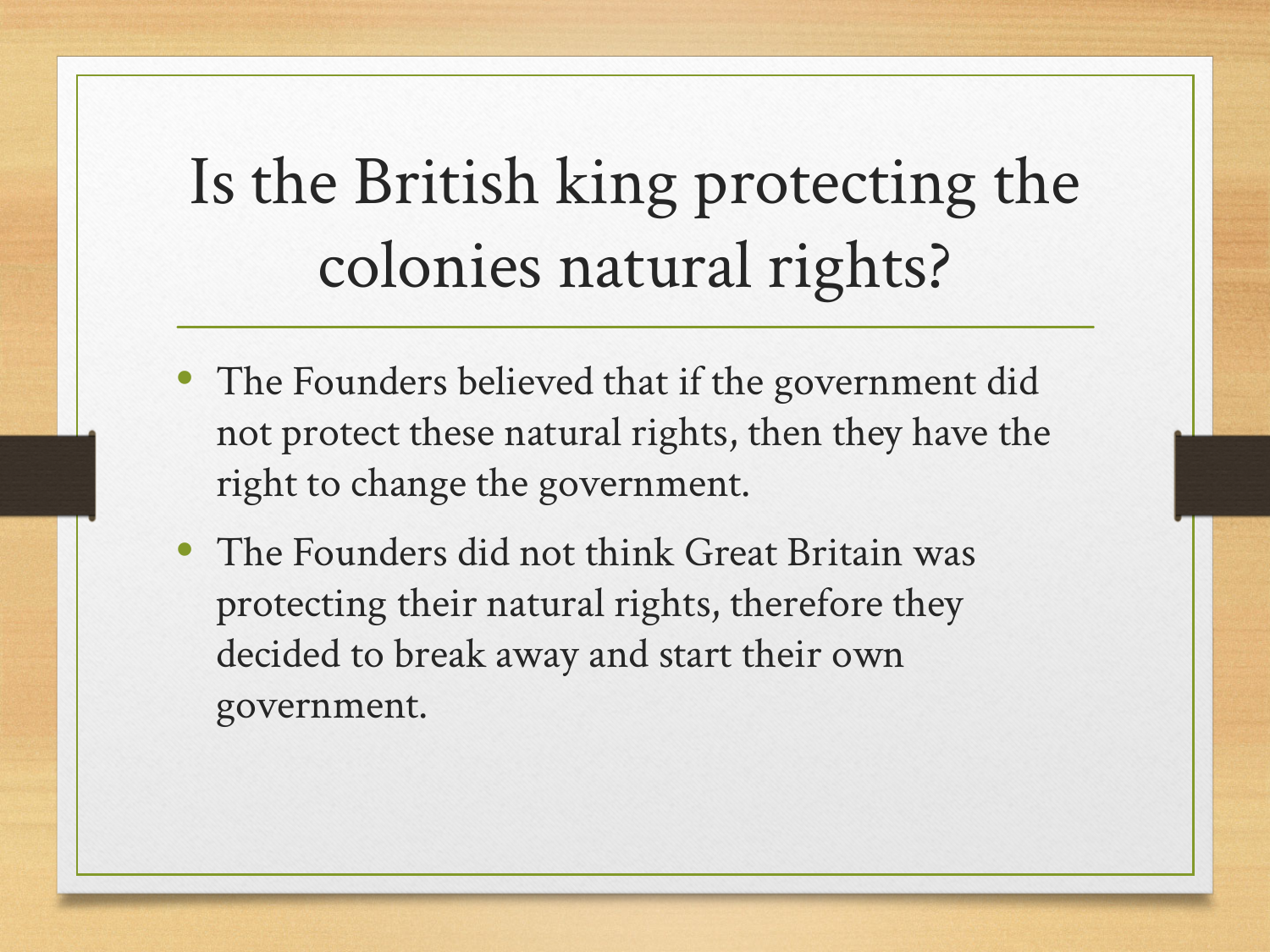

# Is the British king protecting the colonies natural rights?
The Founders believed that if the government did not protect these natural rights, then they have the right to change the government.
The Founders did not think Great Britain was protecting their natural rights, therefore they decided to break away and start their own government.